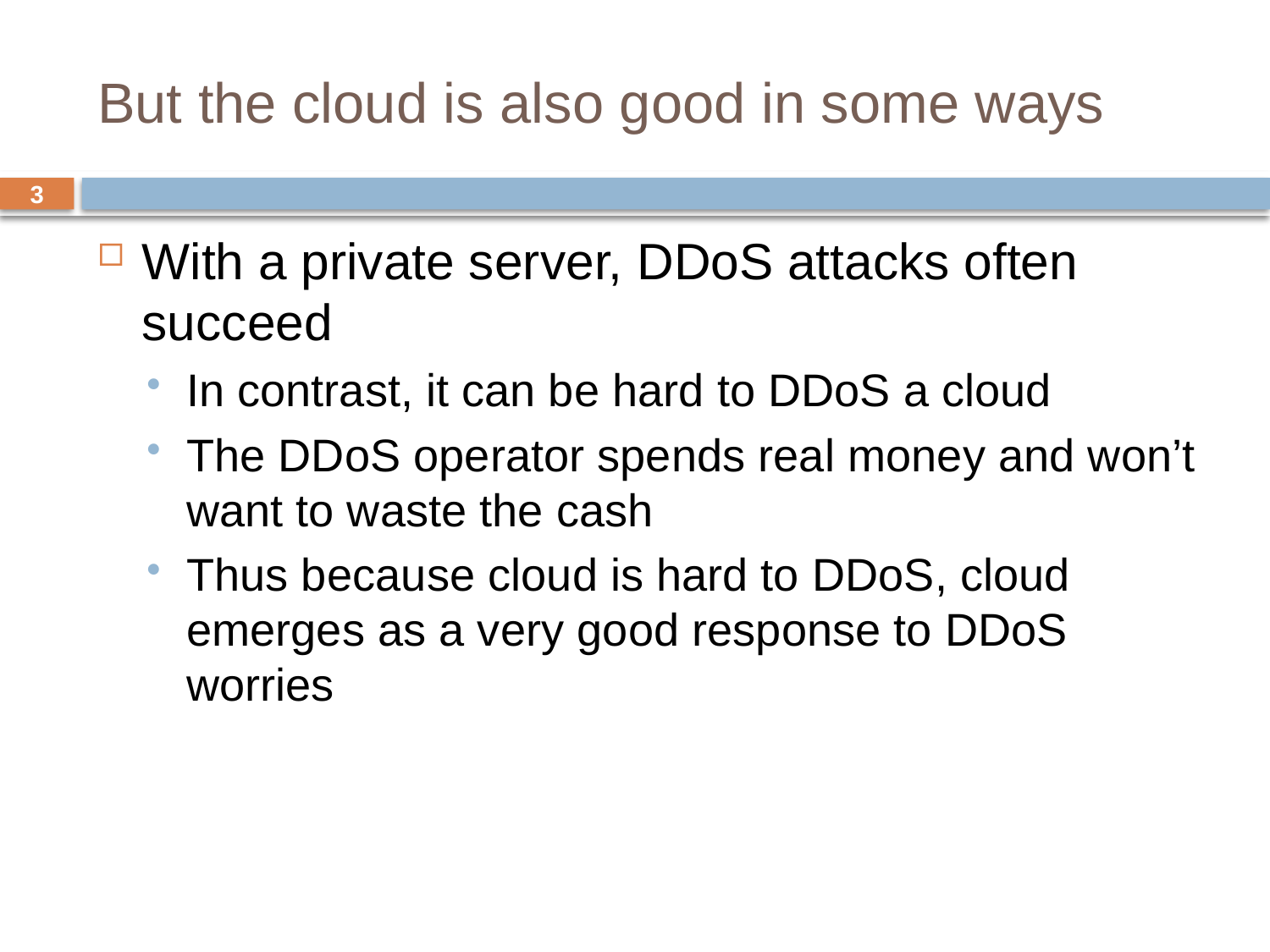

# But the cloud is also good in some ways
3
With a private server, DDoS attacks often succeed
In contrast, it can be hard to DDoS a cloud
The DDoS operator spends real money and won’t want to waste the cash
Thus because cloud is hard to DDoS, cloud emerges as a very good response to DDoS worries